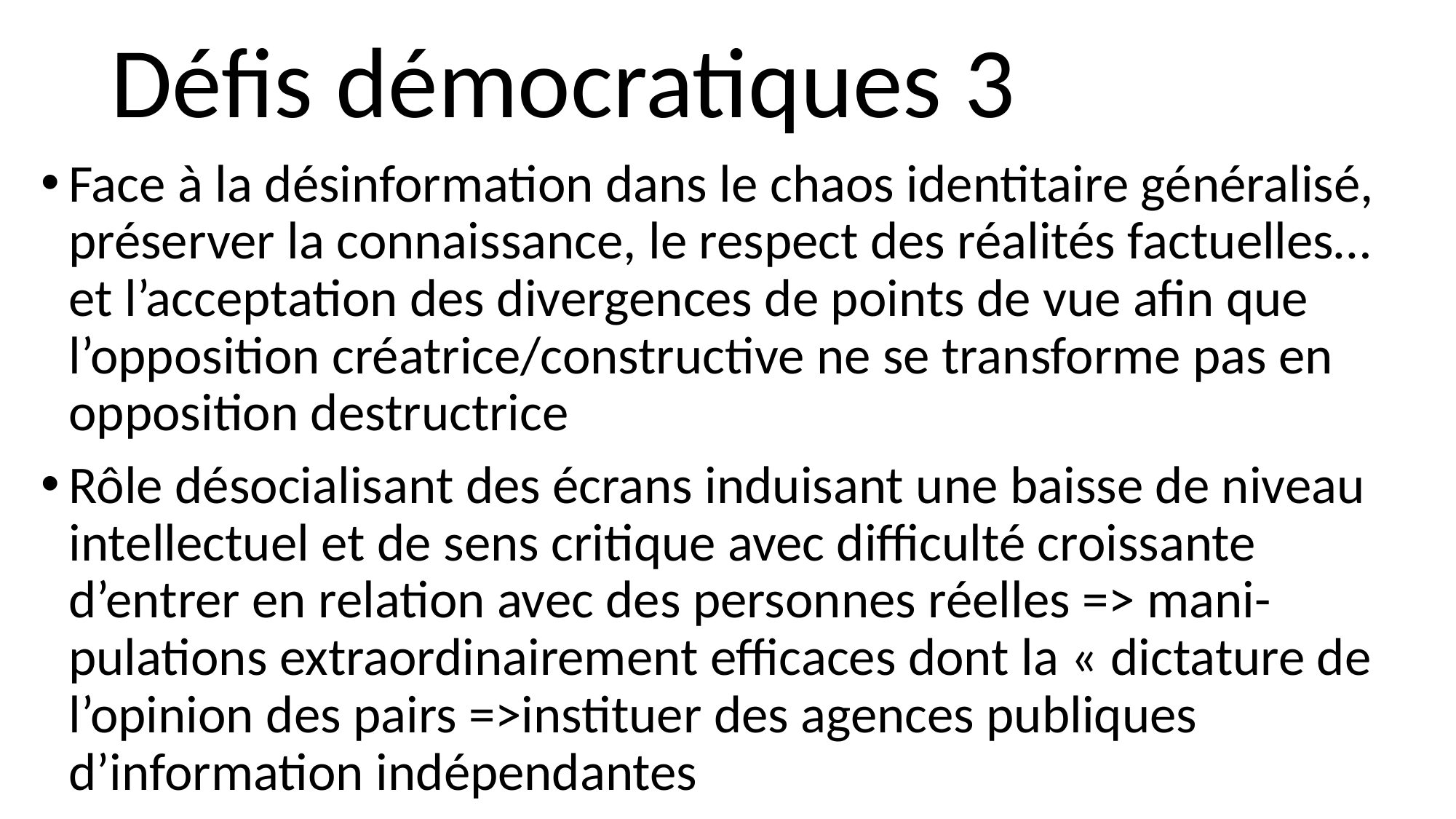

# Défis démocratiques 3
Face à la désinformation dans le chaos identitaire généralisé, préserver la connaissance, le respect des réalités factuelles… et l’acceptation des divergences de points de vue afin que l’opposition créatrice/constructive ne se transforme pas en opposition destructrice
Rôle désocialisant des écrans induisant une baisse de niveau intellectuel et de sens critique avec difficulté croissante d’entrer en relation avec des personnes réelles => mani-pulations extraordinairement efficaces dont la « dictature de l’opinion des pairs =>instituer des agences publiques d’information indépendantes